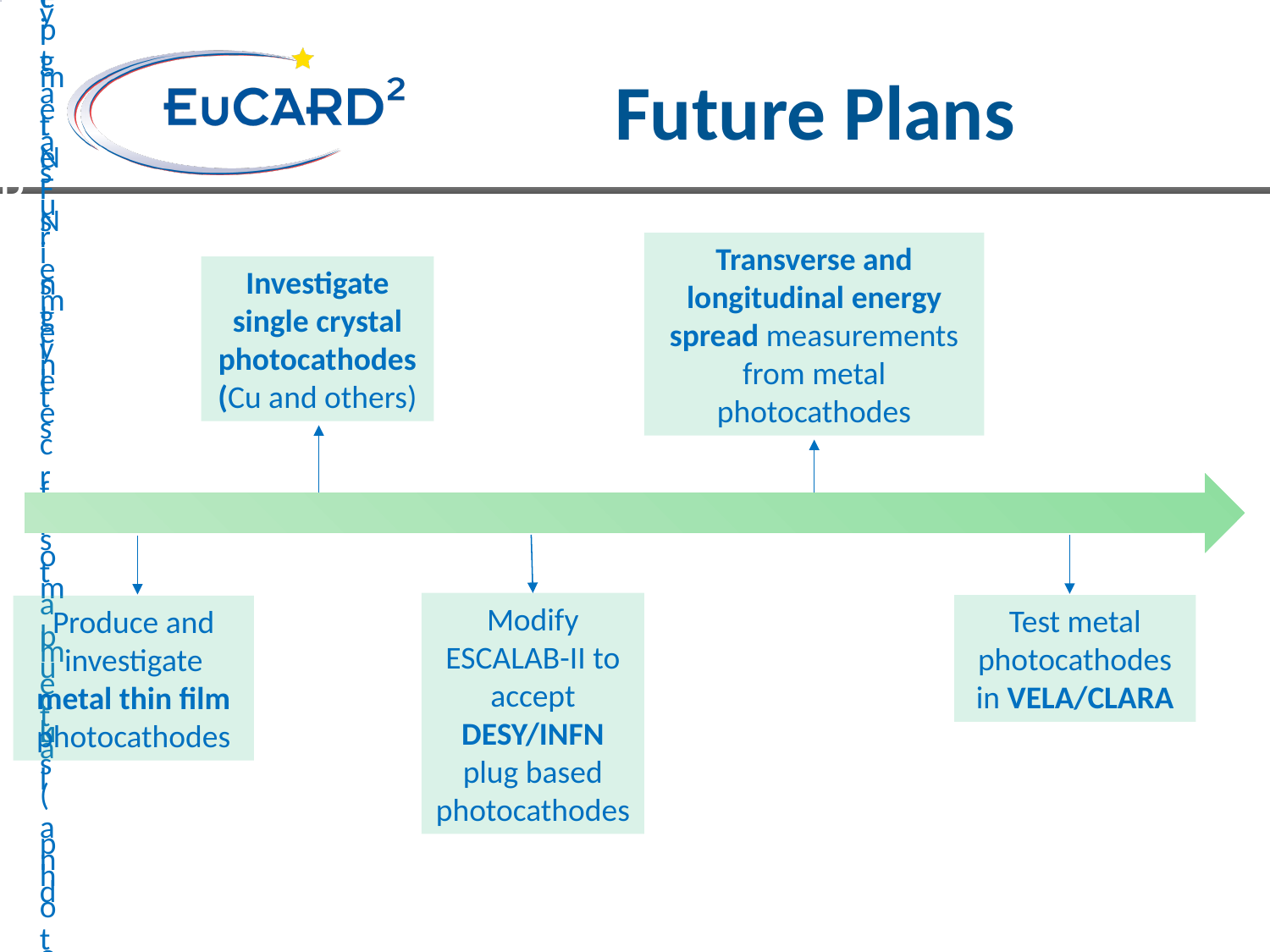

# Future Plans
Transverse and longitudinal energy spread measurements from metal photocathodes
Investigate single crystal photocathodes (Cu and others)

Modify ESCALAB-II to accept DESY/INFN plug based photocathodes
Test metal photocathodes in VELA/CLARA
Produce and investigate metal thin film photocathodes